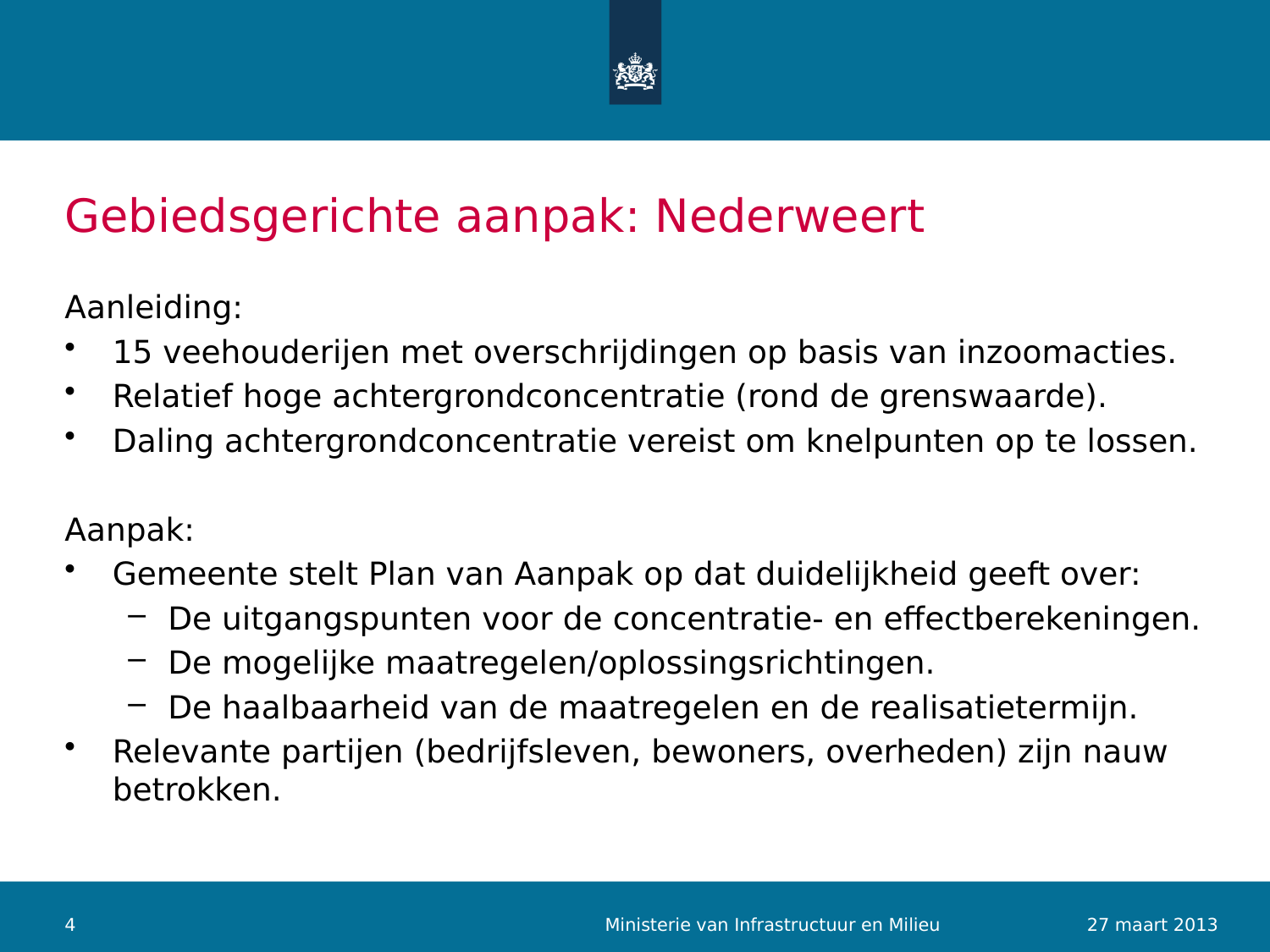

# Gebiedsgerichte aanpak: Nederweert
Aanleiding:
15 veehouderijen met overschrijdingen op basis van inzoomacties.
Relatief hoge achtergrondconcentratie (rond de grenswaarde).
Daling achtergrondconcentratie vereist om knelpunten op te lossen.

Aanpak:
Gemeente stelt Plan van Aanpak op dat duidelijkheid geeft over:
De uitgangspunten voor de concentratie- en effectberekeningen.
De mogelijke maatregelen/oplossingsrichtingen.
De haalbaarheid van de maatregelen en de realisatietermijn.
Relevante partijen (bedrijfsleven, bewoners, overheden) zijn nauw betrokken.
Ministerie van Infrastructuur en Milieu
4
27 maart 2013